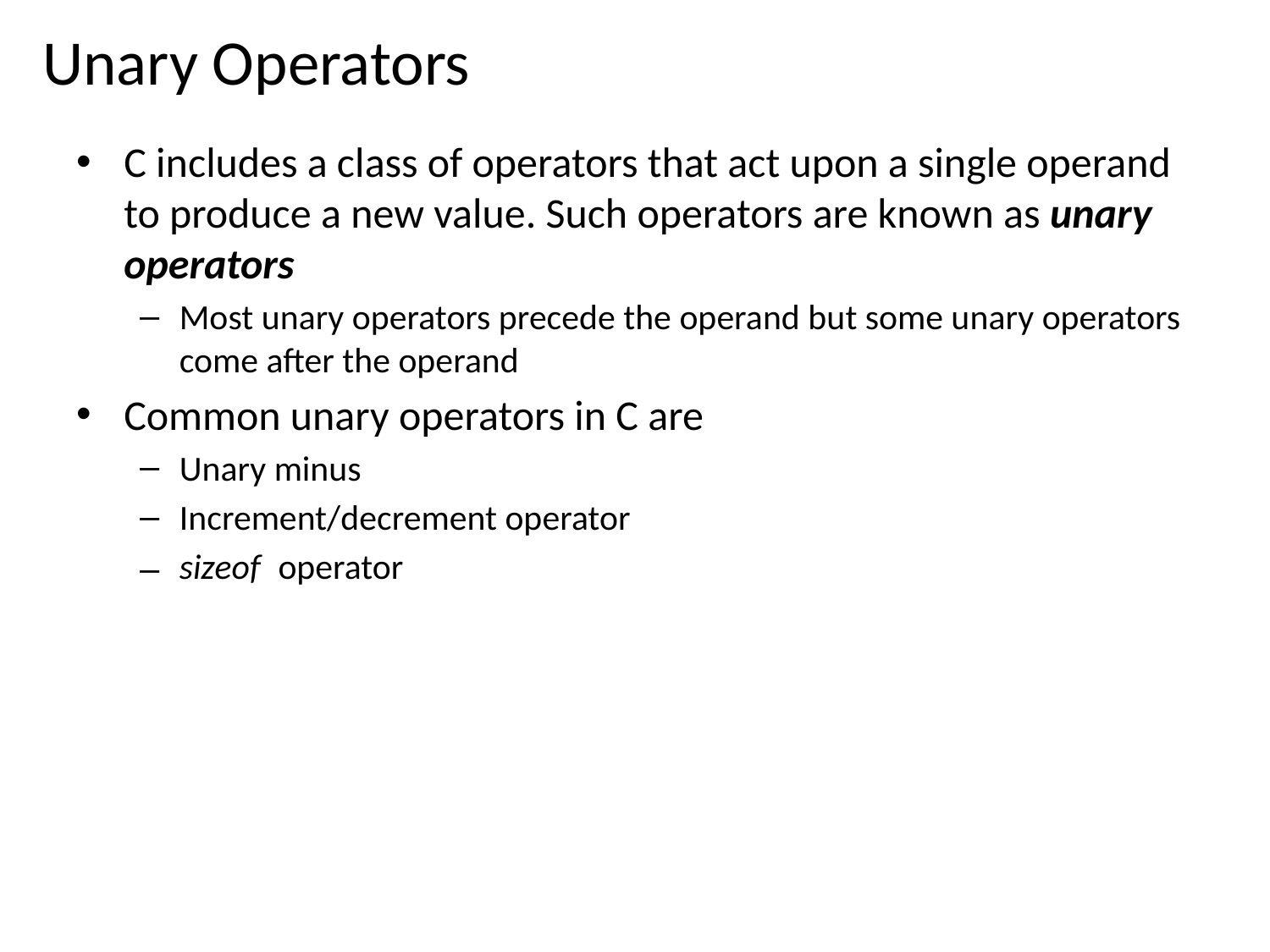

# Unary Operators
C includes a class of operators that act upon a single operand to produce a new value. Such operators are known as unary operators
Most unary operators precede the operand but some unary operators come after the operand
Common unary operators in C are
Unary minus
Increment/decrement operator
sizeof   operator